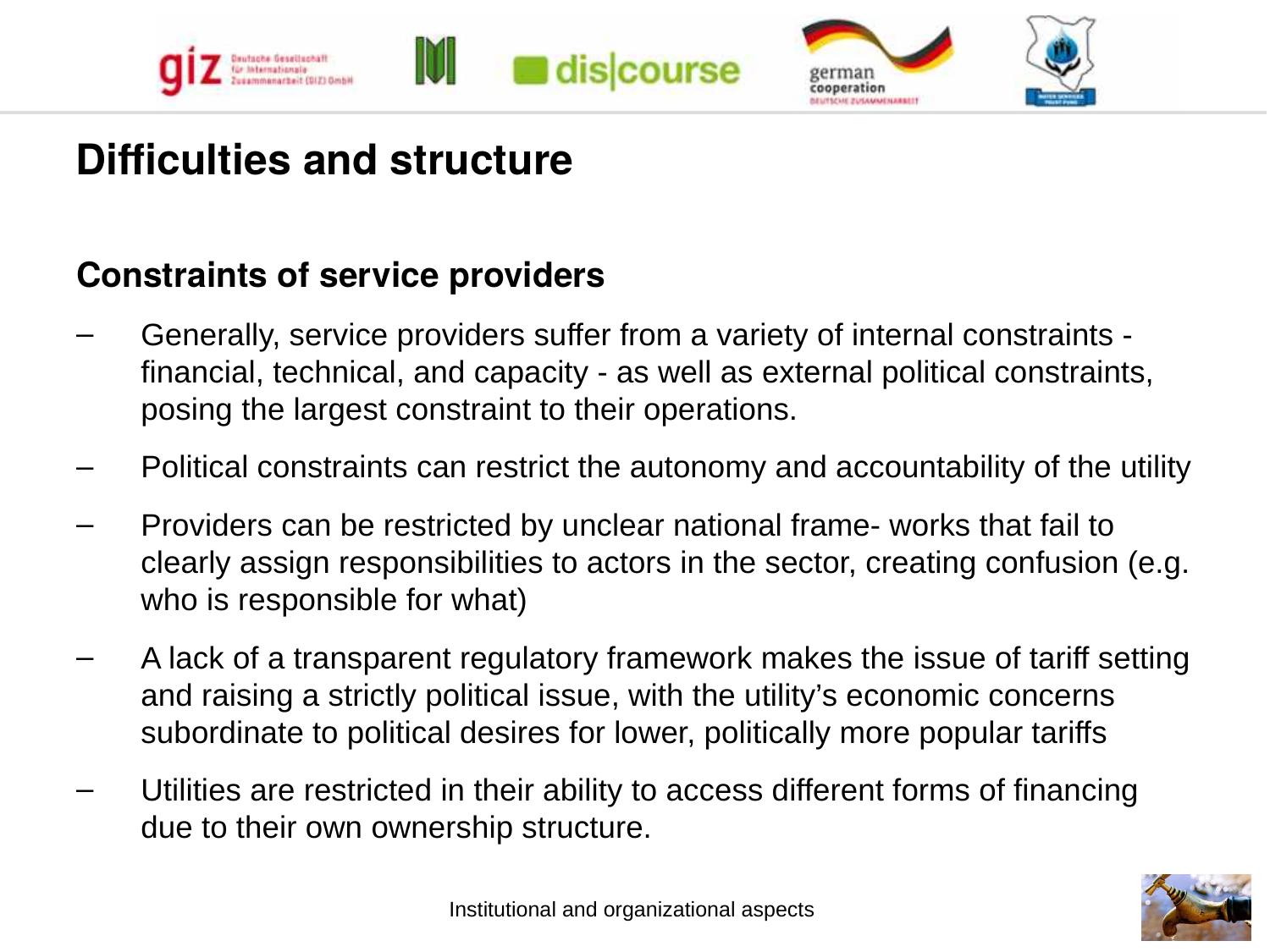

# Difficulties and structure
Constraints of service providers
Generally, service providers suffer from a variety of internal constraints - financial, technical, and capacity - as well as external political constraints, posing the largest constraint to their operations.
Political constraints can restrict the autonomy and accountability of the utility
Providers can be restricted by unclear national frame- works that fail to clearly assign responsibilities to actors in the sector, creating confusion (e.g. who is responsible for what)
A lack of a transparent regulatory framework makes the issue of tariff setting and raising a strictly political issue, with the utility’s economic concerns subordinate to political desires for lower, politically more popular tariffs
Utilities are restricted in their ability to access different forms of financing due to their own ownership structure.